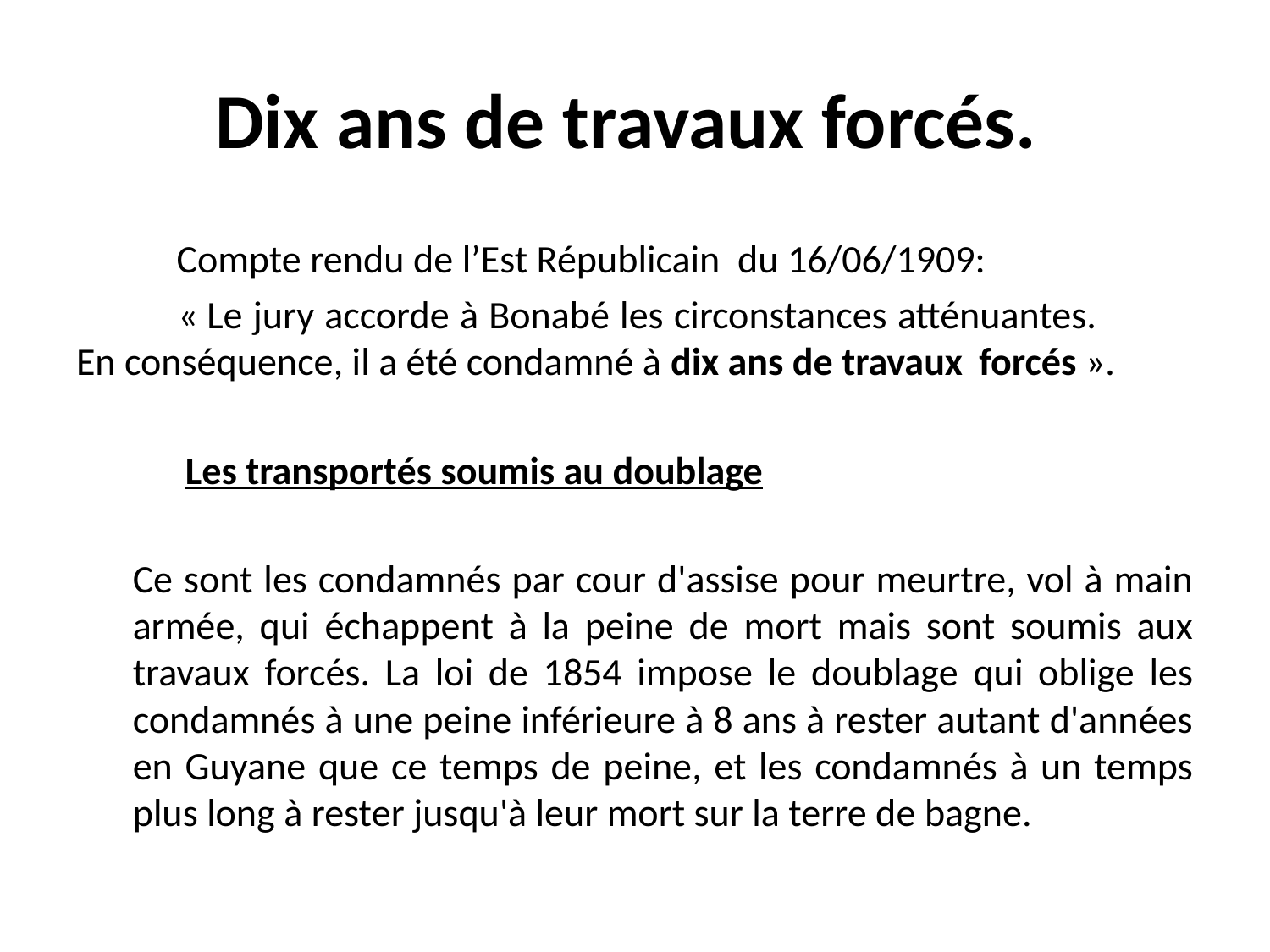

# Dix ans de travaux forcés.
	Compte rendu de l’Est Républicain  du 16/06/1909:
 	« Le jury accorde à Bonabé les circonstances atténuantes. 	En conséquence, il a été condamné à dix ans de travaux 	forcés ».

	 Les transportés soumis au doublage

Ce sont les condamnés par cour d'assise pour meurtre, vol à main armée, qui échappent à la peine de mort mais sont soumis aux travaux forcés. La loi de 1854 impose le doublage qui oblige les condamnés à une peine inférieure à 8 ans à rester autant d'années en Guyane que ce temps de peine, et les condamnés à un temps plus long à rester jusqu'à leur mort sur la terre de bagne.